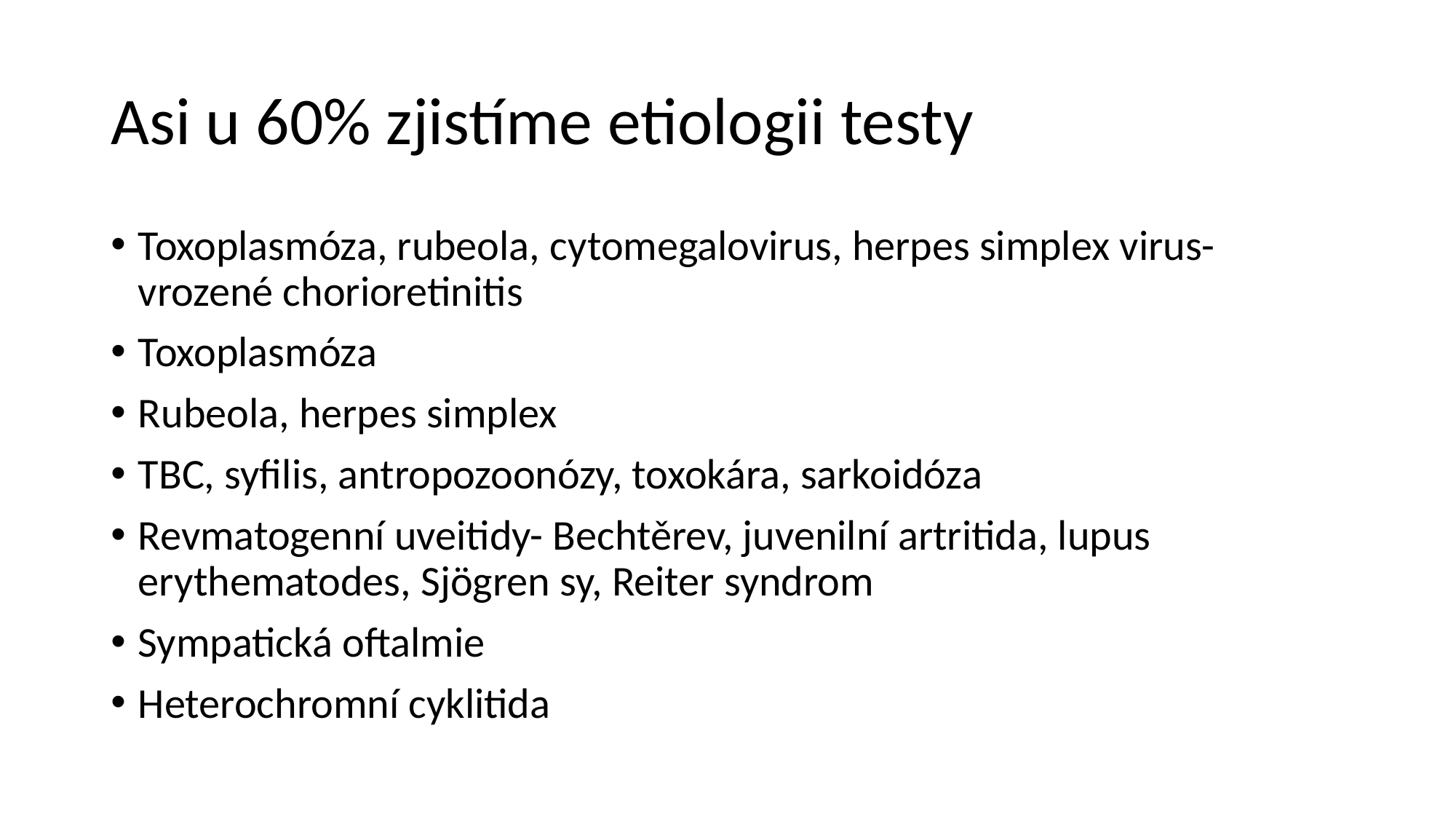

# Asi u 60% zjistíme etiologii testy
Toxoplasmóza, rubeola, cytomegalovirus, herpes simplex virus- vrozené chorioretinitis
Toxoplasmóza
Rubeola, herpes simplex
TBC, syfilis, antropozoonózy, toxokára, sarkoidóza
Revmatogenní uveitidy- Bechtěrev, juvenilní artritida, lupus erythematodes, Sjögren sy, Reiter syndrom
Sympatická oftalmie
Heterochromní cyklitida